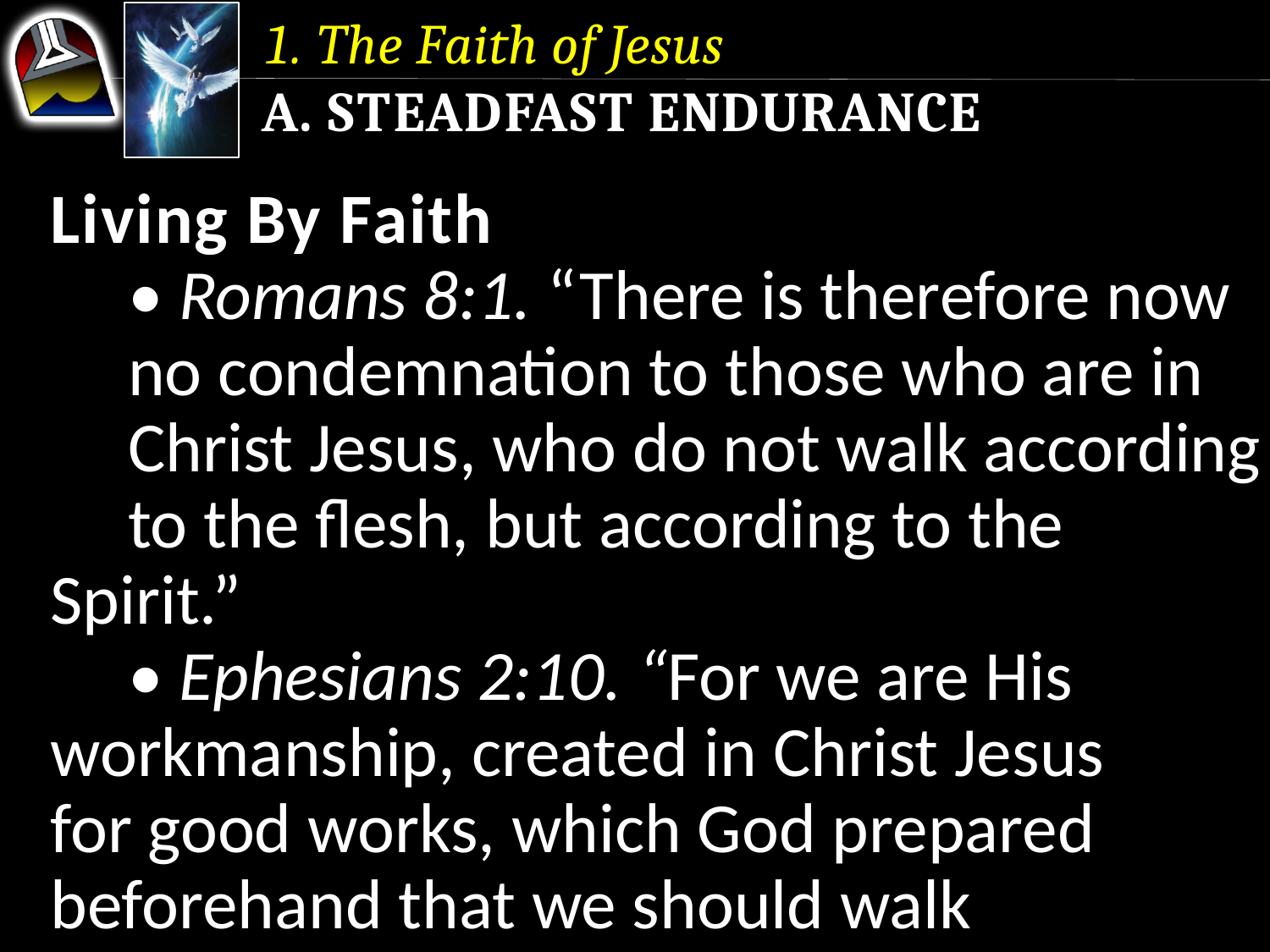

1. The Faith of Jesus
a. Steadfast Endurance
Living By Faith
	• Romans 8:1. “There is therefore now 	no condemnation to those who are in 	Christ Jesus, who do not walk according 	to the flesh, but according to the Spirit.”
	• Ephesians 2:10. “For we are His 	workmanship, created in Christ Jesus   	for good works, which God prepared 	beforehand that we should walk                    	in them.”